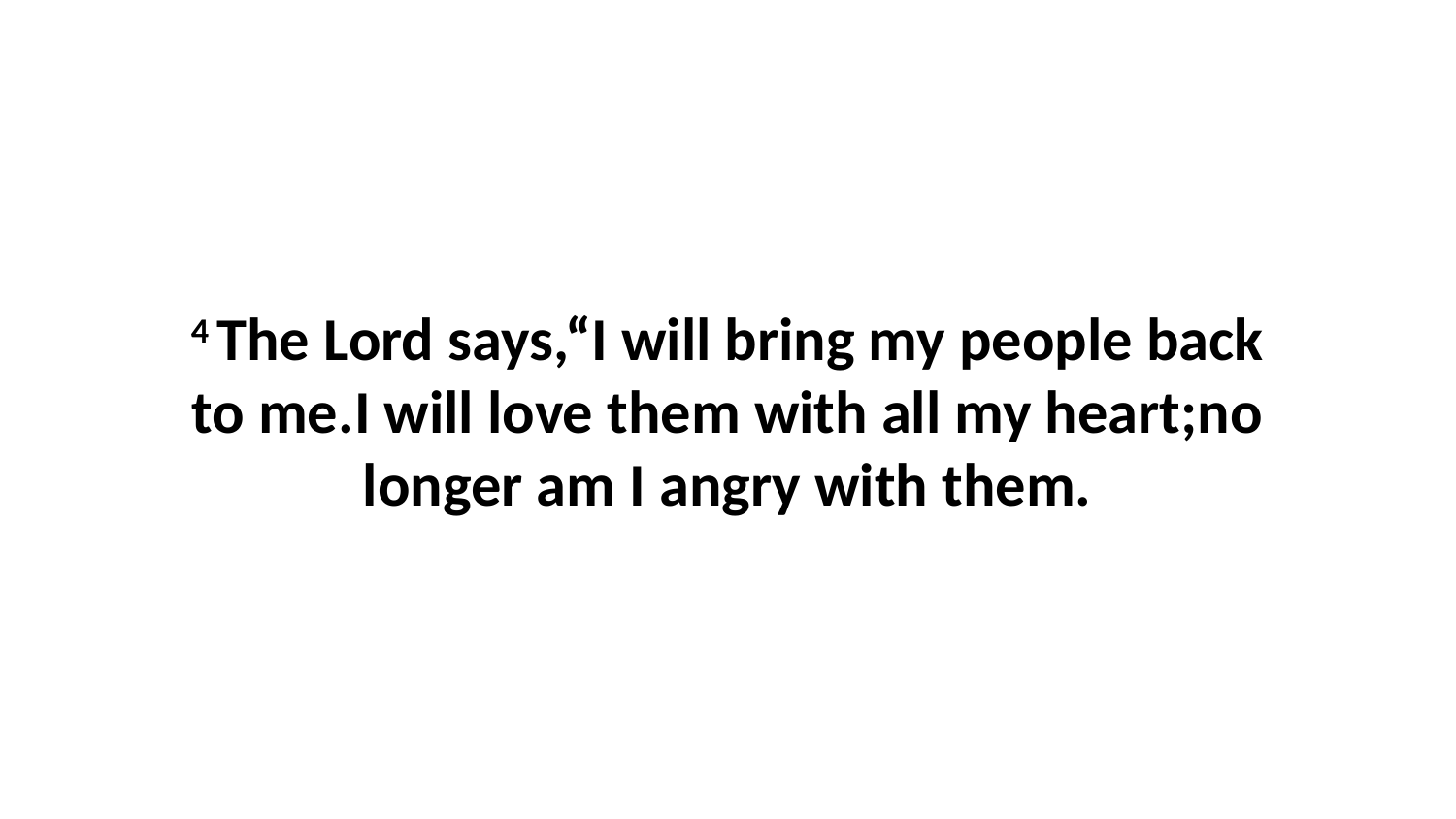

4 The Lord says,“I will bring my people back to me.I will love them with all my heart;no longer am I angry with them.